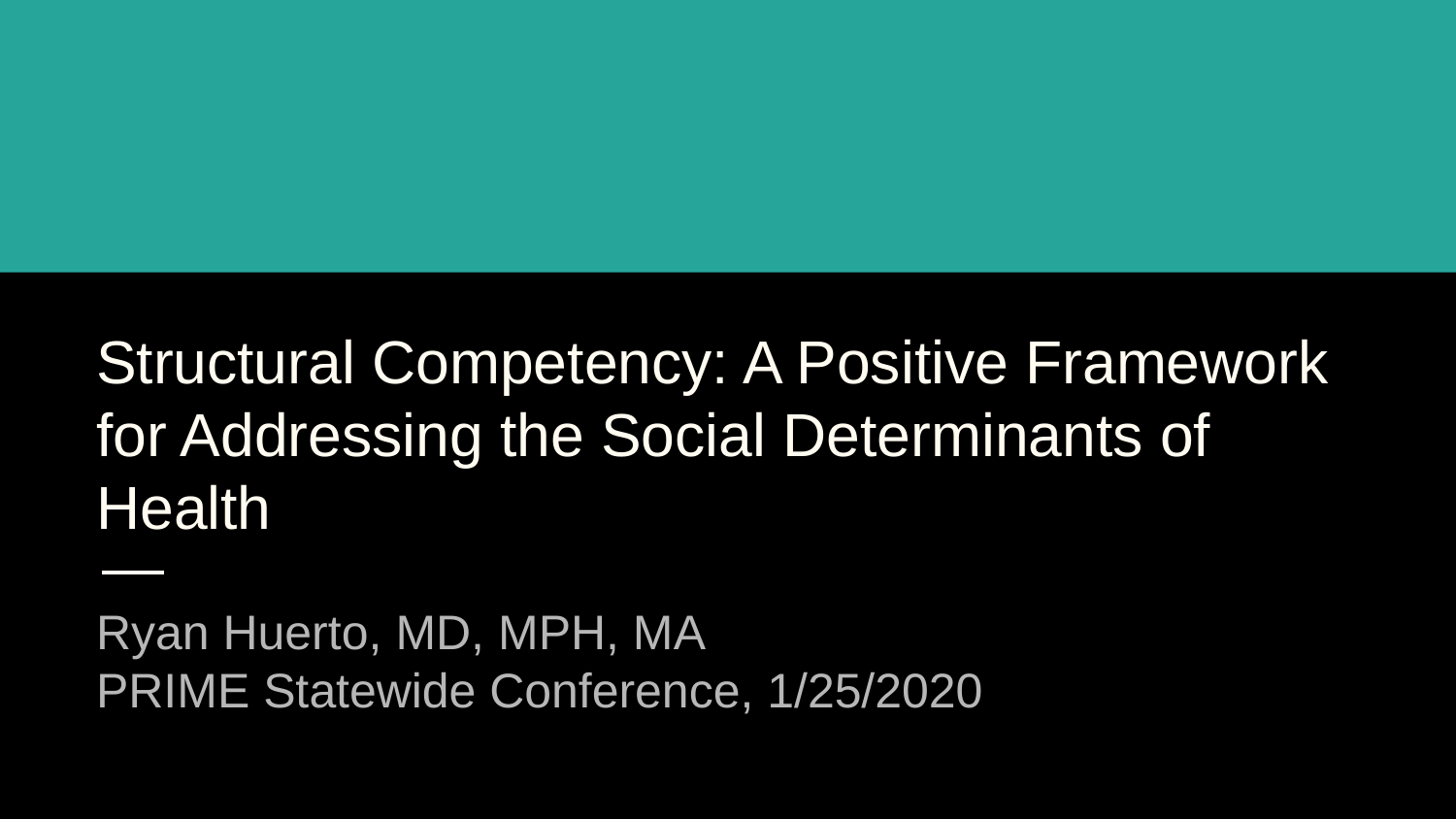

# Structural Competency: A Positive Framework for Addressing the Social Determinants of Health
Ryan Huerto, MD, MPH, MA
PRIME Statewide Conference, 1/25/2020